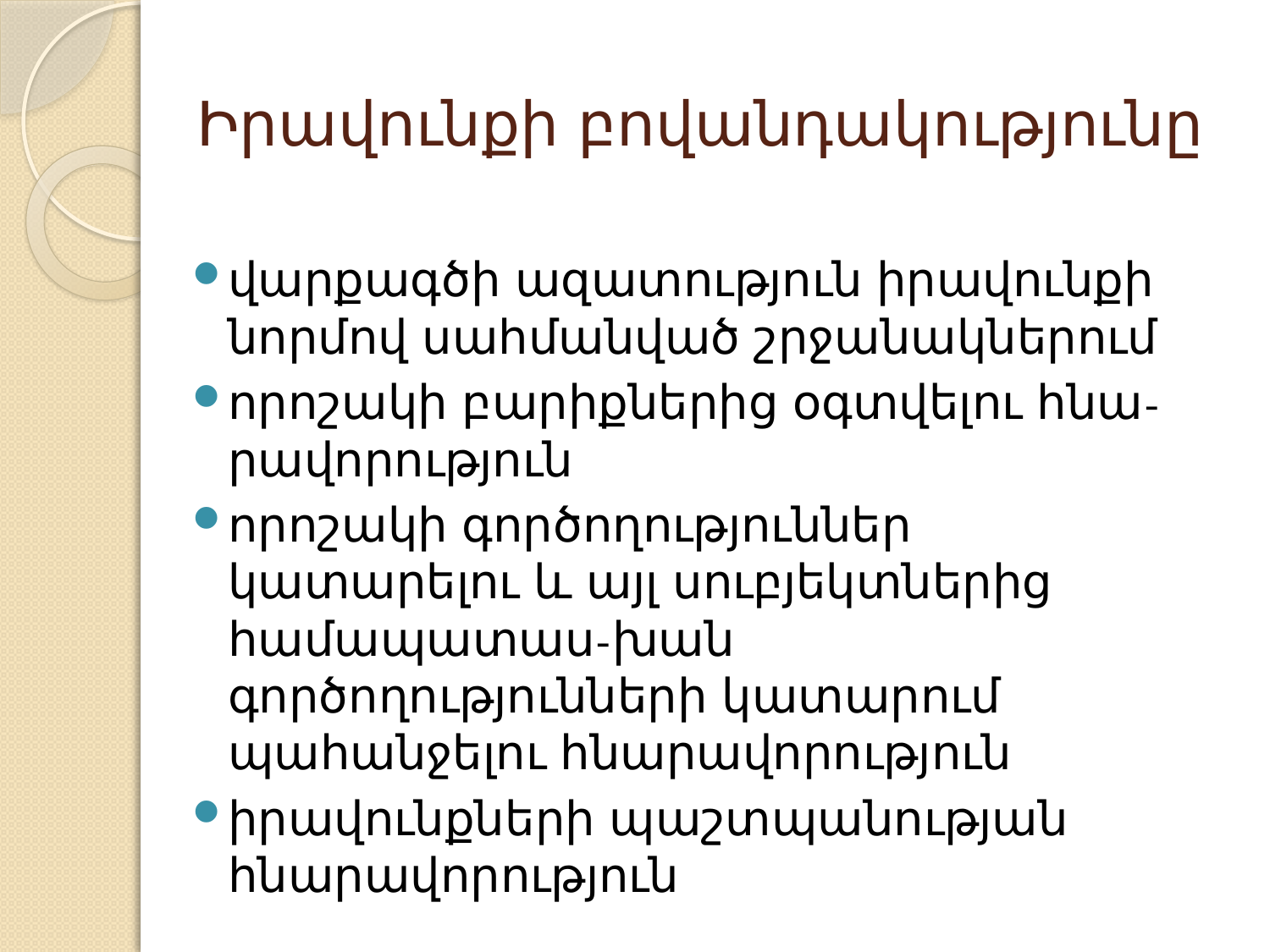

# Իրավունքի բովանդակությունը
վարքագծի ազատություն իրավունքի նորմով սահմանված շրջանակներում
որոշակի բարիքներից օգտվելու հնա-րավորություն
որոշակի գործողություններ կատարելու և այլ սուբյեկտներից համապատաս-խան գործողությունների կատարում պահանջելու հնարավորություն
իրավունքների պաշտպանության հնարավորություն